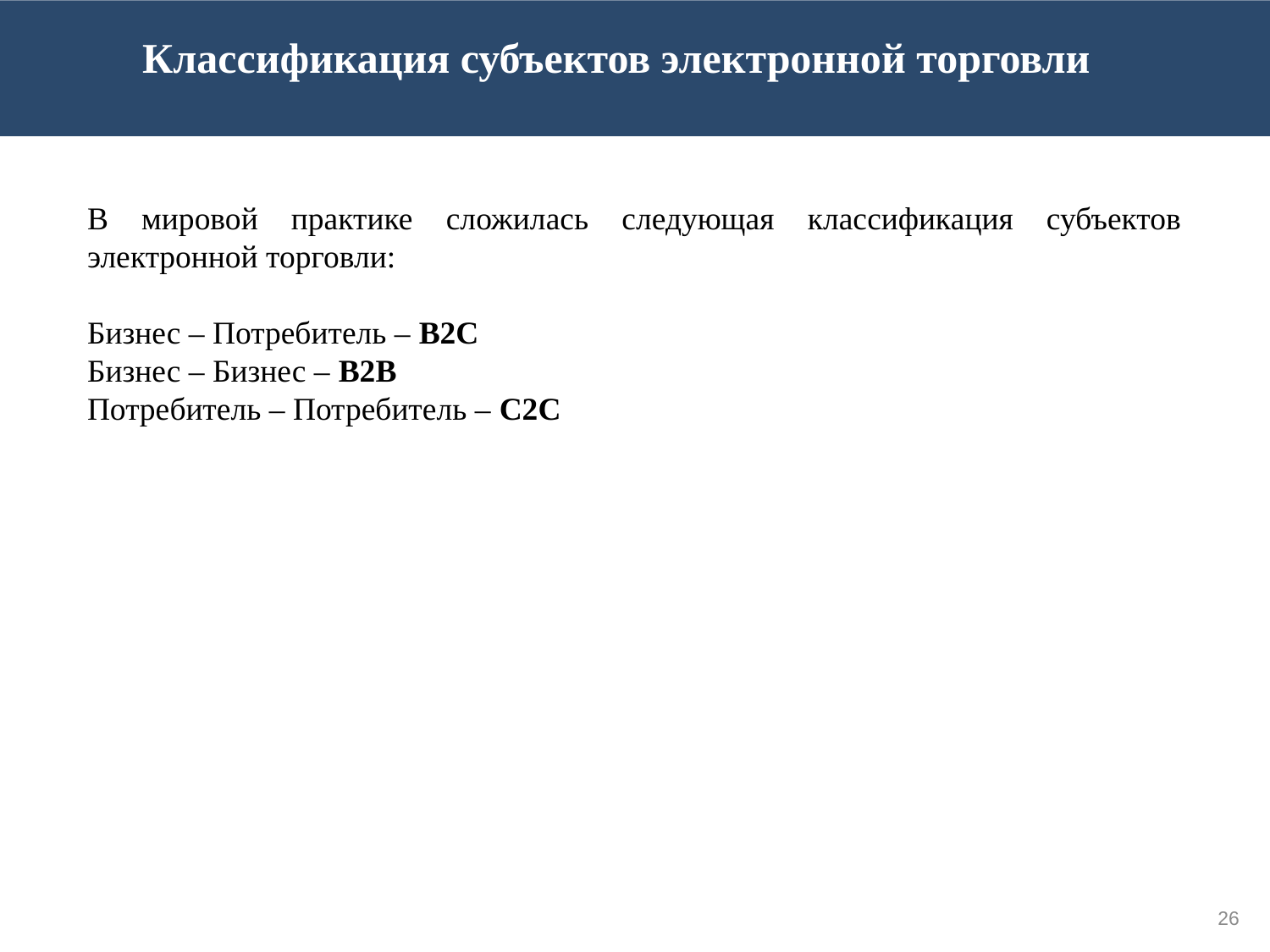

Классификация субъектов электронной торговли
В мировой практике сложилась следующая классификация субъектов электронной торговли:

Бизнес – Потребитель – B2C
Бизнес – Бизнес – B2B
Потребитель – Потребитель – С2С

26